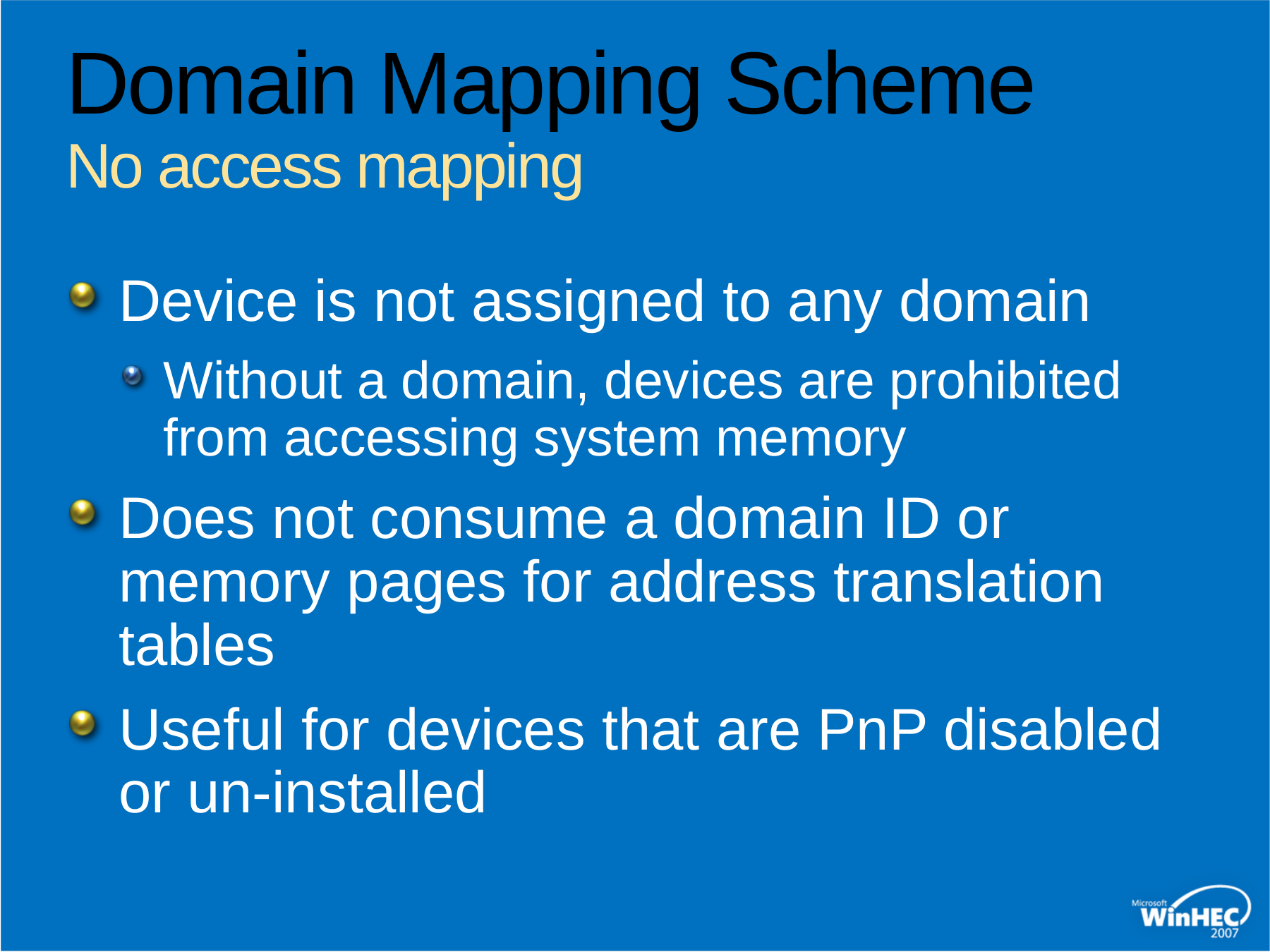

# Domain Mapping Scheme No access mapping
Device is not assigned to any domain
Without a domain, devices are prohibited from accessing system memory
Does not consume a domain ID or memory pages for address translation tables
Useful for devices that are PnP disabled or un-installed